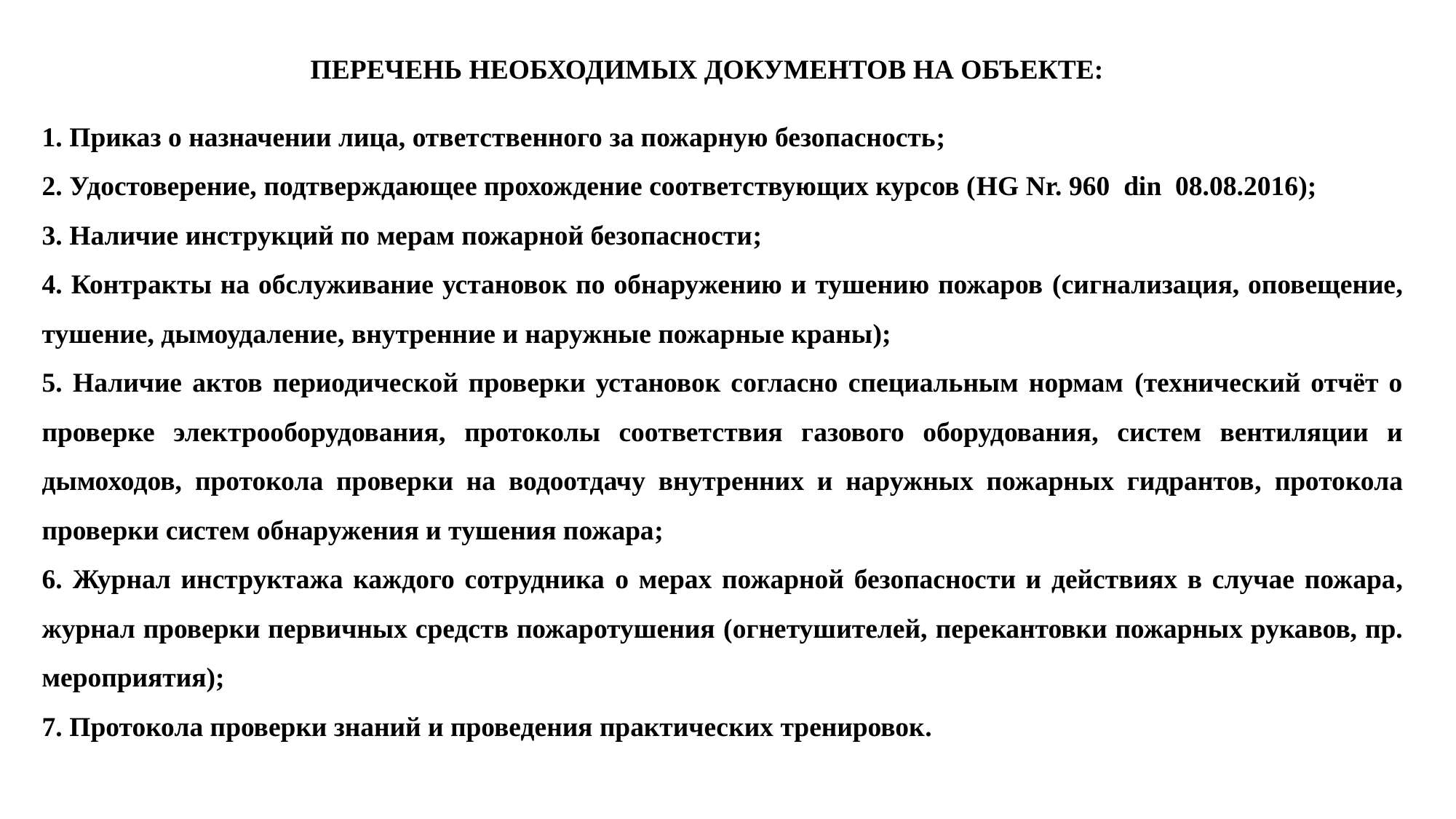

ПЕРЕЧЕНЬ НЕОБХОДИМЫХ ДОКУМЕНТОВ НА ОБЪЕКТЕ:
1. Приказ о назначении лица, ответственного за пожарную безопасность;
2. Удостоверение, подтверждающее прохождение соответствующих курсов (HG Nr. 960  din  08.08.2016);
3. Наличие инструкций по мерам пожарной безопасности;
4. Контракты на обслуживание установок по обнаружению и тушению пожаров (сигнализация, оповещение, тушение, дымоудаление, внутренние и наружные пожарные краны);
5. Наличие актов периодической проверки установок согласно специальным нормам (технический отчёт о проверке электрооборудования, протоколы соответствия газового оборудования, систем вентиляции и дымоходов, протокола проверки на водоотдачу внутренних и наружных пожарных гидрантов, протокола проверки систем обнаружения и тушения пожара;
6. Журнал инструктажа каждого сотрудника о мерах пожарной безопасности и действиях в случае пожара, журнал проверки первичных средств пожаротушения (огнетушителей, перекантовки пожарных рукавов, пр. мероприятия);
7. Протокола проверки знаний и проведения практических тренировок.